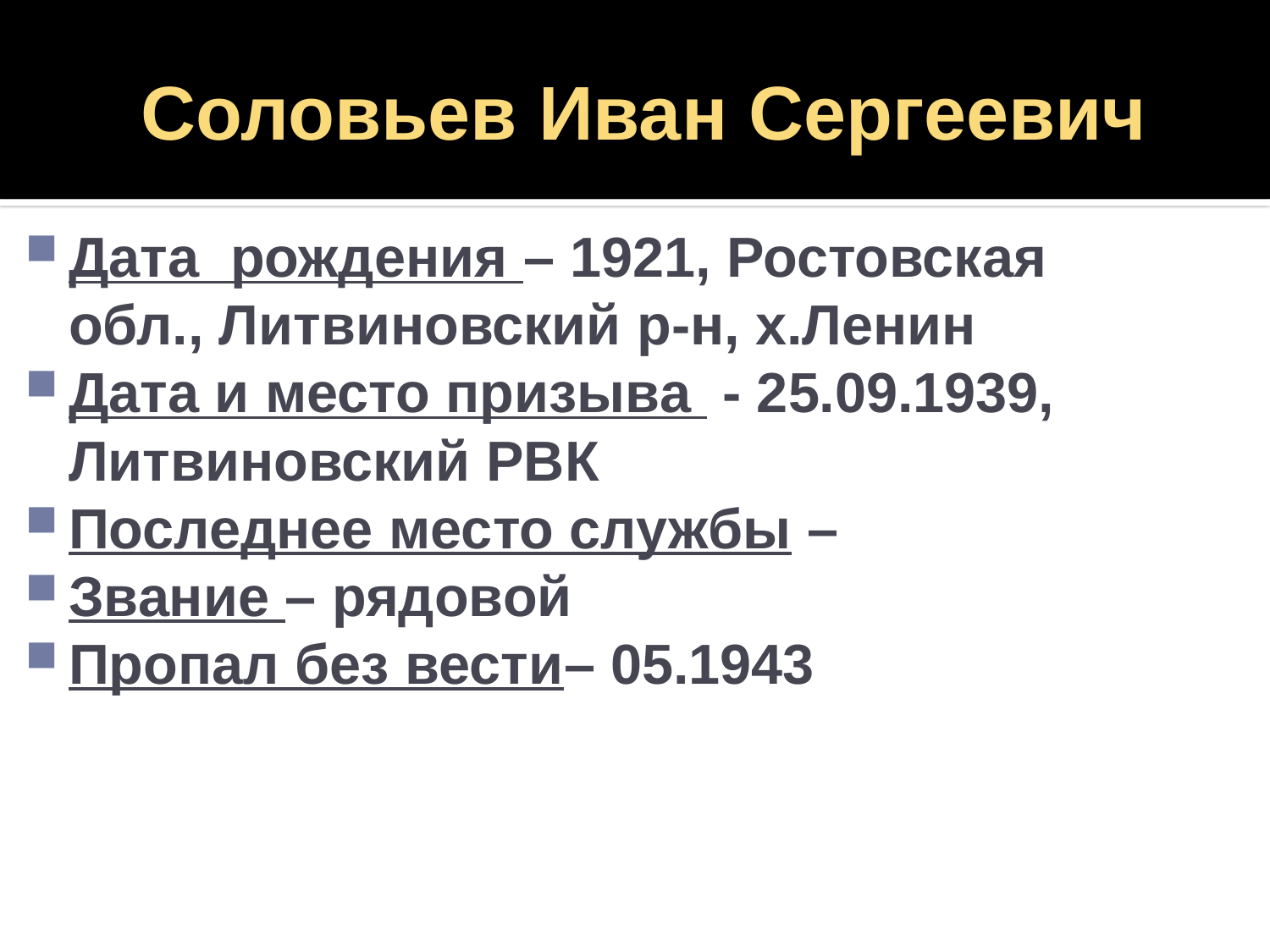

# Соловьев Иван Сергеевич
Дата  рождения – 1921, Ростовская обл., Литвиновский р-н, х.Ленин
Дата и место призыва  - 25.09.1939, Литвиновский РВК
Последнее место службы –
Звание – рядовой
Пропал без вести– 05.1943